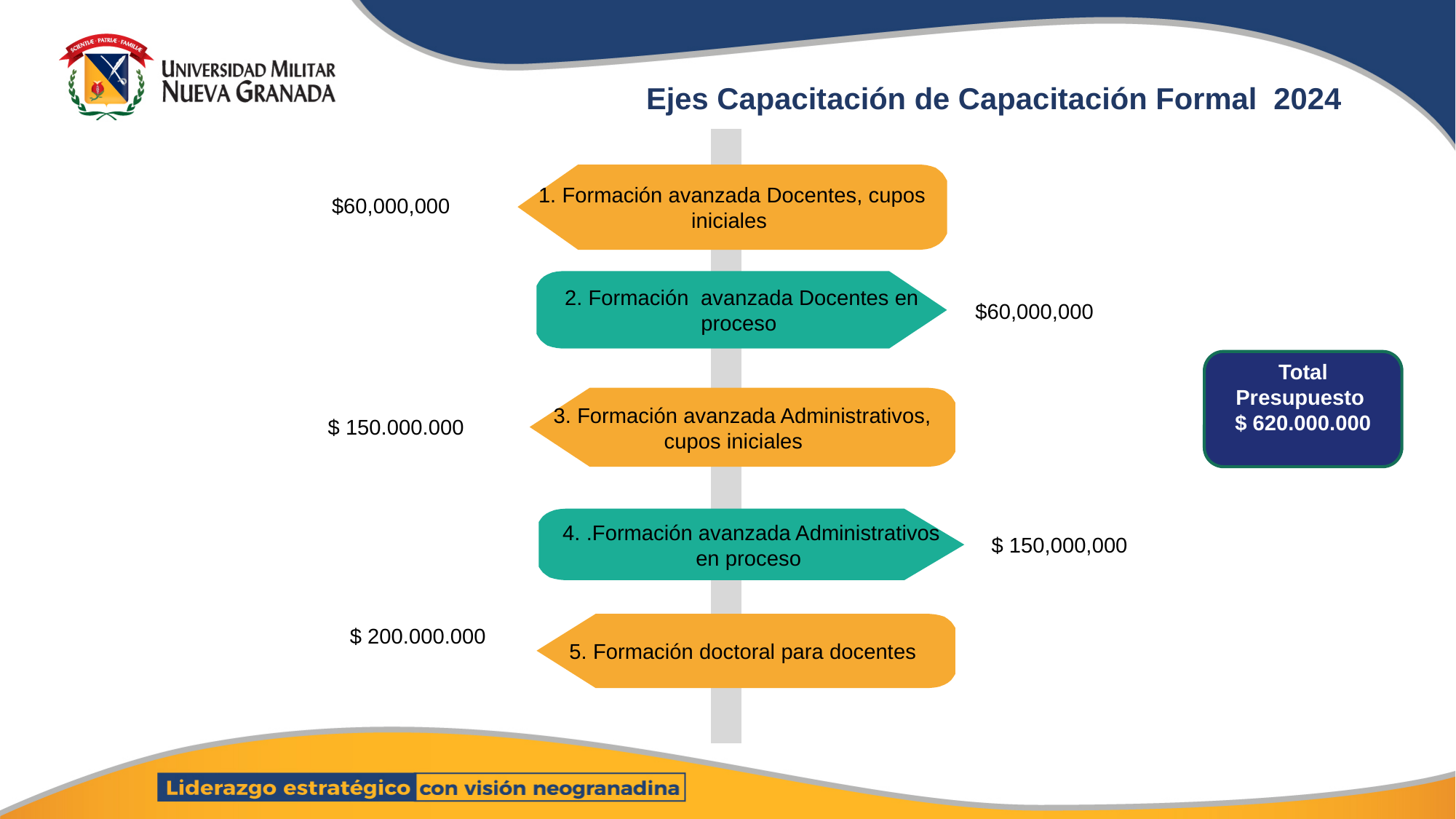

# Ejes Capacitación de Capacitación Formal  2024

2. Formación  avanzada Docentes en proceso

3. Formación avanzada Administrativos, cupos iniciales

1. Formación avanzada Docentes, cupos iniciales
$60,000,000
$60,000,000

Total Presupuesto
$ 620.000.000

$ 150.000.000
4. .Formación avanzada Administrativos en proceso
$ 150,000,000
5. Formación doctoral para docentes
$ 200.000.000